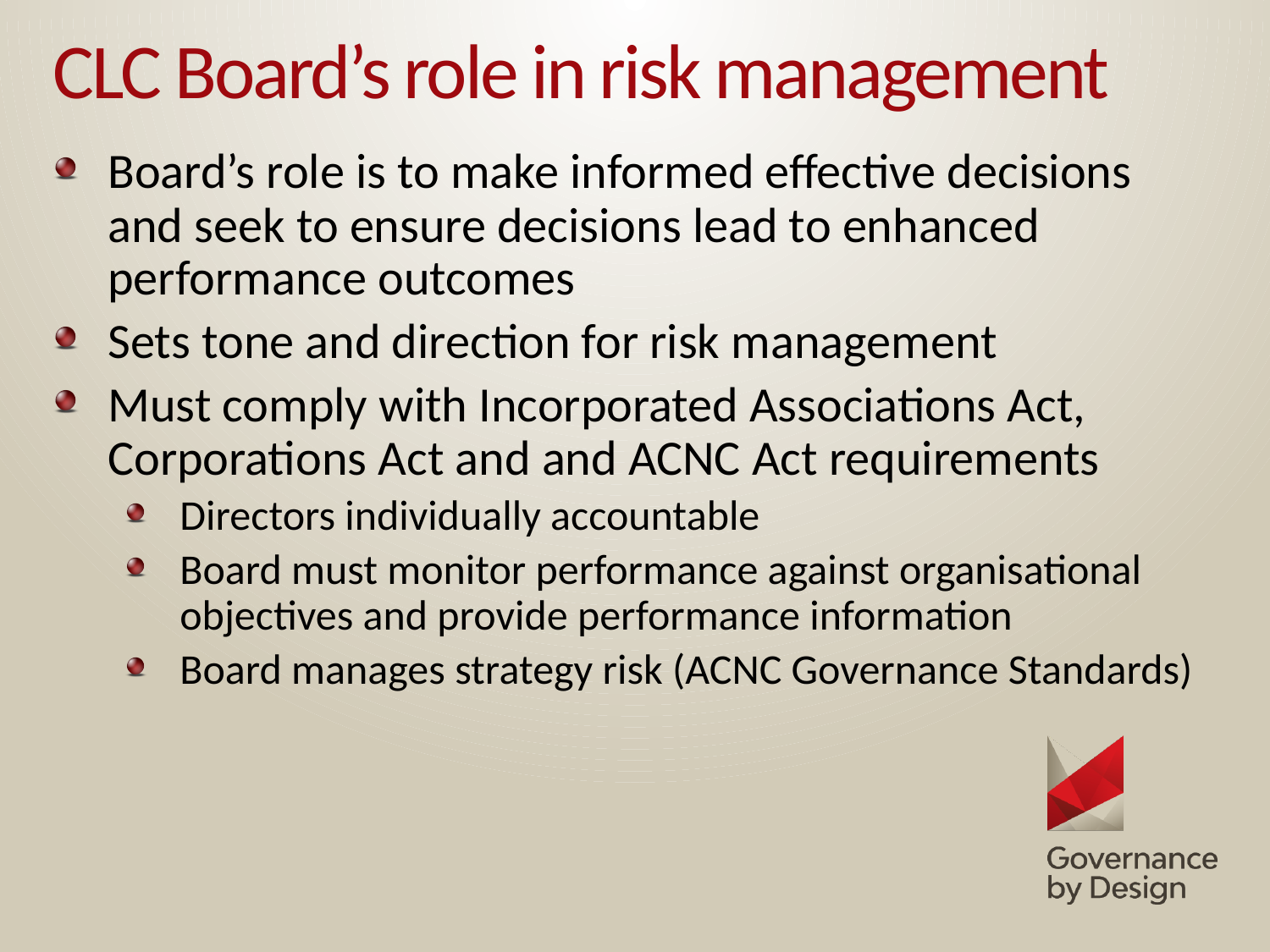

# CLC Board’s role in risk management
Board’s role is to make informed effective decisions and seek to ensure decisions lead to enhanced performance outcomes
Sets tone and direction for risk management
Must comply with Incorporated Associations Act, Corporations Act and and ACNC Act requirements
Directors individually accountable
Board must monitor performance against organisational objectives and provide performance information
Board manages strategy risk (ACNC Governance Standards)